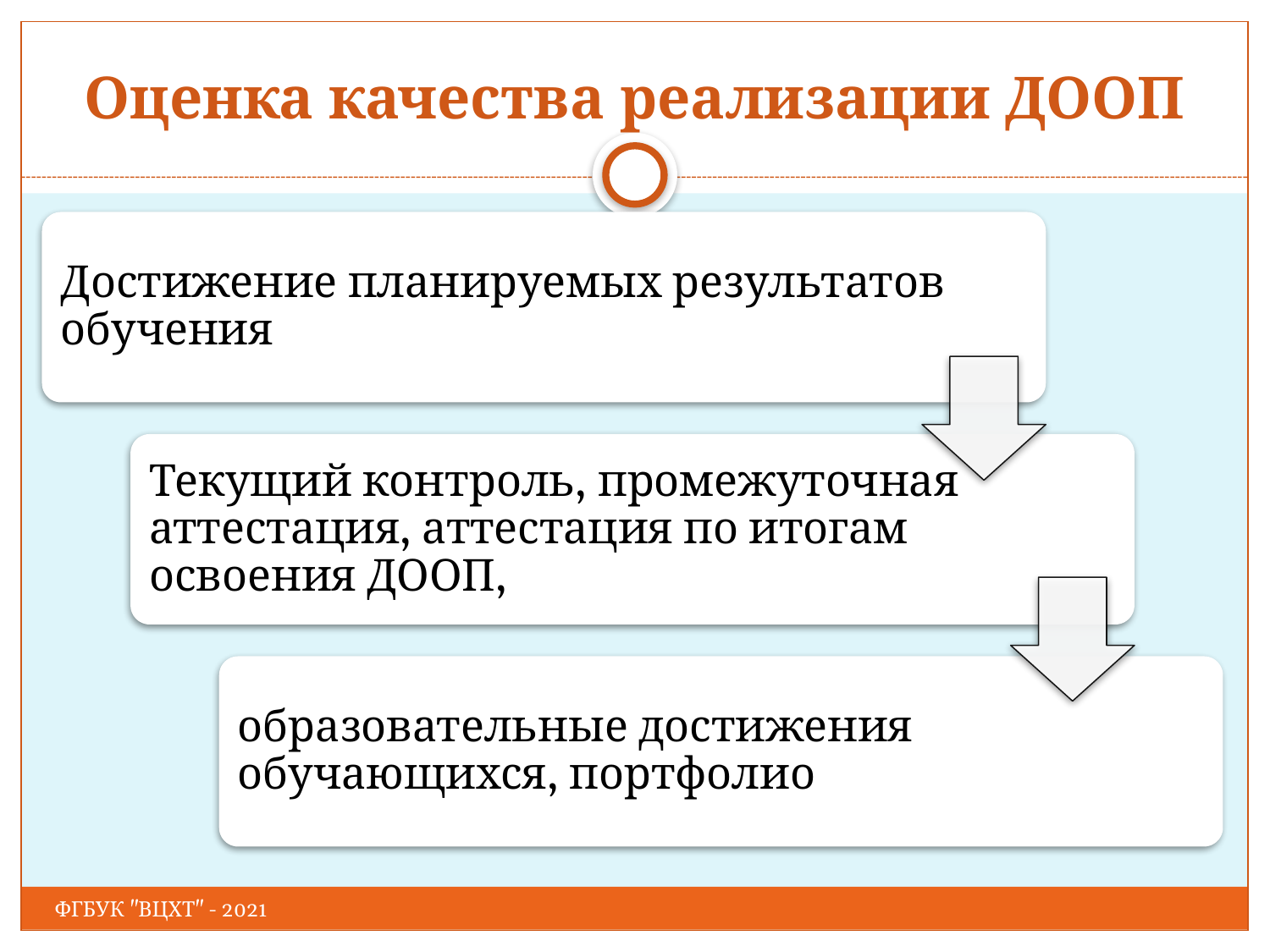

# Оценка качества реализации ДООП
Достижение планируемых результатов обучения
Текущий контроль, промежуточная аттестация, аттестация по итогам освоения ДООП,
образовательные достижения обучающихся, портфолио

ФГБУК "ВЦХТ" - 2021